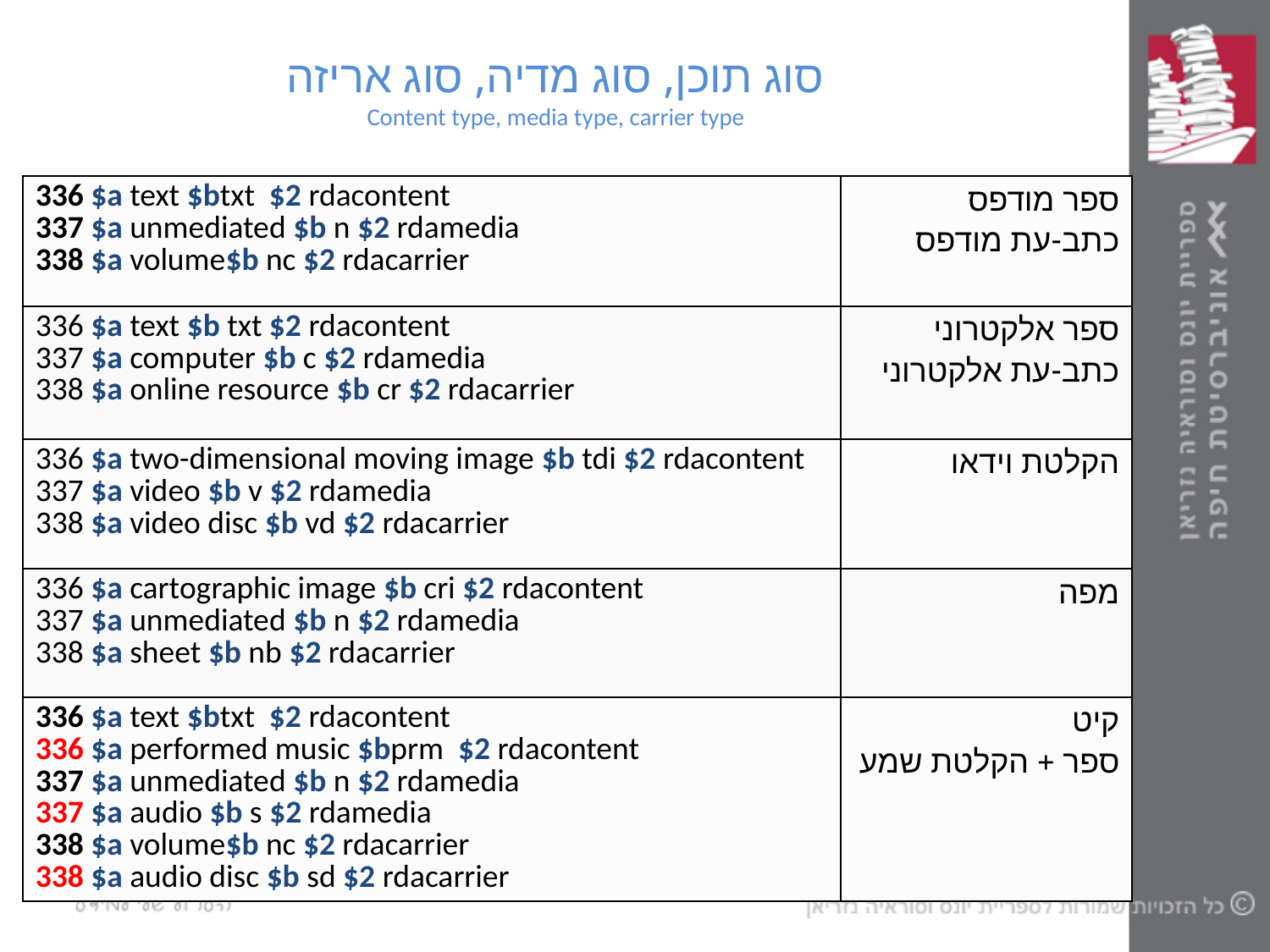

# סוג תוכן, סוג מדיה, סוג אריזה Content type, media type, carrier type
| 336 $a text $btxt $2 rdacontent 337 $a unmediated $b n $2 rdamedia 338 $a volume$b nc $2 rdacarrier | ספר מודפס כתב-עת מודפס |
| --- | --- |
| 336 $a text $b txt $2 rdacontent 337 $a computer $b c $2 rdamedia 338 $a online resource $b cr $2 rdacarrier | ספר אלקטרוני כתב-עת אלקטרוני |
| 336 $a two-dimensional moving image $b tdi $2 rdacontent 337 $a video $b v $2 rdamedia 338 $a video disc $b vd $2 rdacarrier | הקלטת וידאו |
| 336 $a cartographic image $b cri $2 rdacontent 337 $a unmediated $b n $2 rdamedia 338 $a sheet $b nb $2 rdacarrier | מפה |
| 336 $a text $btxt $2 rdacontent 336 $a performed music $bprm $2 rdacontent 337 $a unmediated $b n $2 rdamedia 337 $a audio $b s $2 rdamedia 338 $a volume$b nc $2 rdacarrier 338 $a audio disc $b sd $2 rdacarrier | קיט ספר + הקלטת שמע |